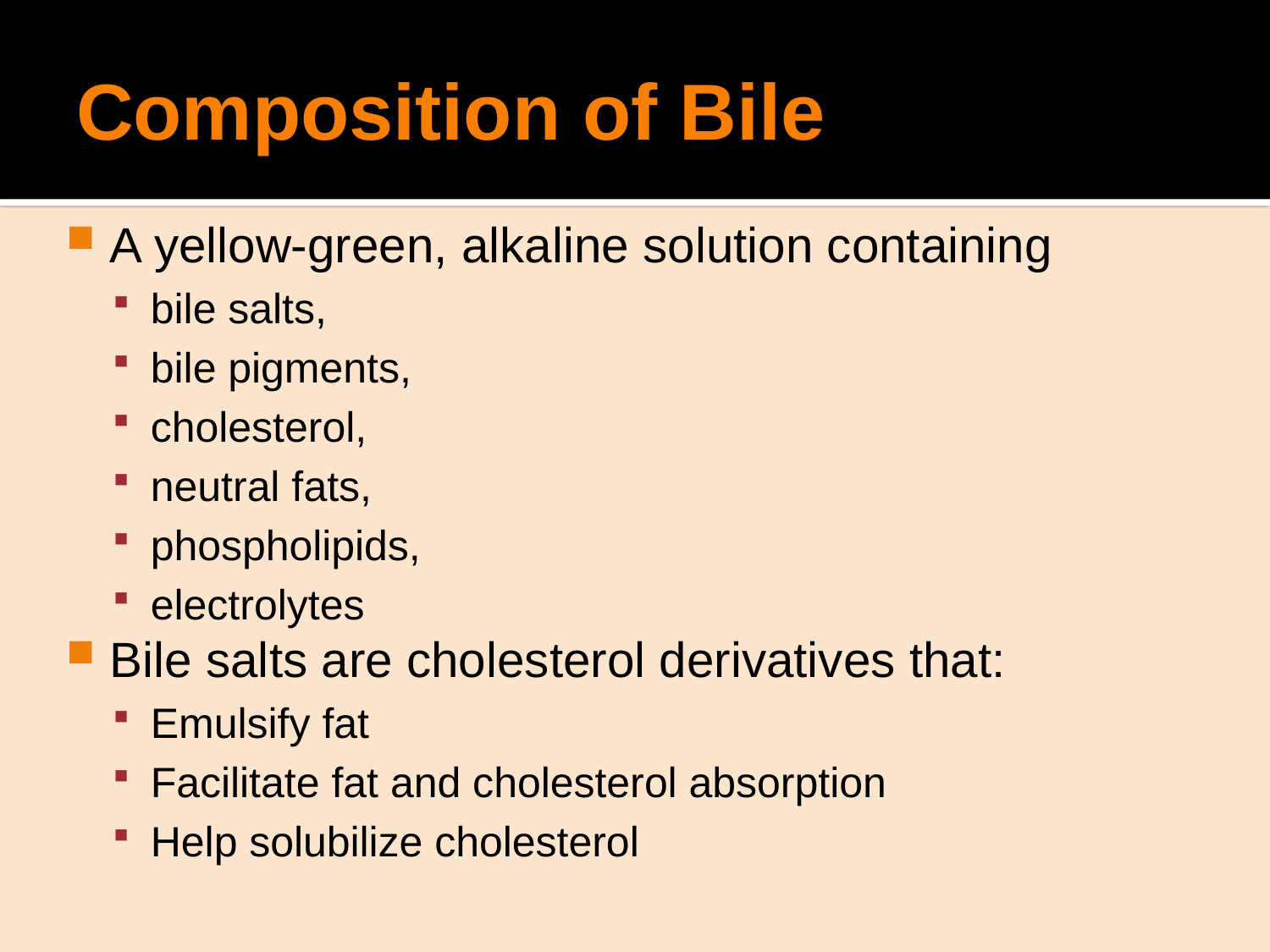

# Composition of Bile
A yellow-green, alkaline solution containing
bile salts,
bile pigments,
cholesterol,
neutral fats,
phospholipids,
electrolytes
Bile salts are cholesterol derivatives that:
Emulsify fat
Facilitate fat and cholesterol absorption
Help solubilize cholesterol